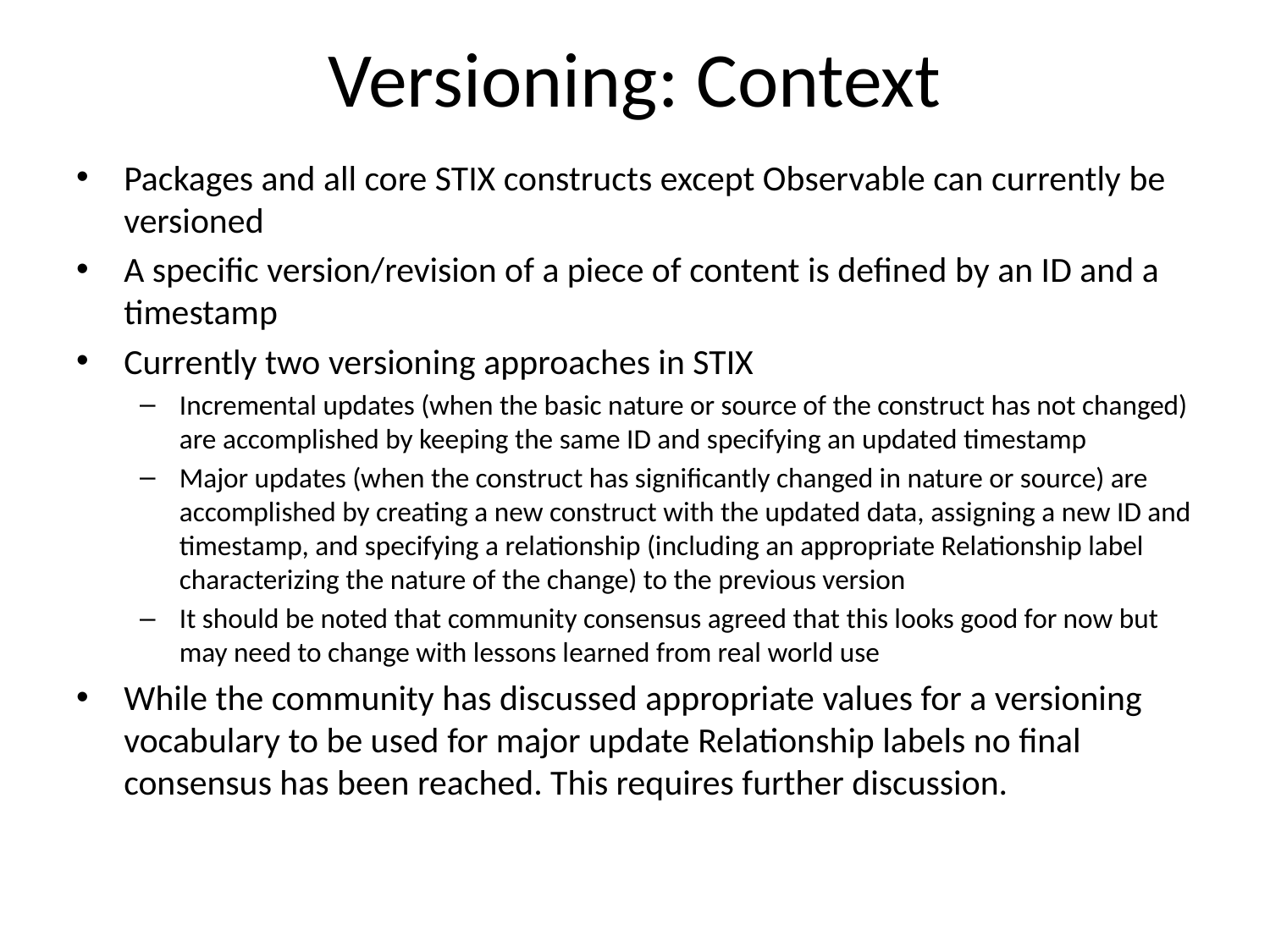

# Versioning: Context
Packages and all core STIX constructs except Observable can currently be versioned
A specific version/revision of a piece of content is defined by an ID and a timestamp
Currently two versioning approaches in STIX
Incremental updates (when the basic nature or source of the construct has not changed) are accomplished by keeping the same ID and specifying an updated timestamp
Major updates (when the construct has significantly changed in nature or source) are accomplished by creating a new construct with the updated data, assigning a new ID and timestamp, and specifying a relationship (including an appropriate Relationship label characterizing the nature of the change) to the previous version
It should be noted that community consensus agreed that this looks good for now but may need to change with lessons learned from real world use
While the community has discussed appropriate values for a versioning vocabulary to be used for major update Relationship labels no final consensus has been reached. This requires further discussion.